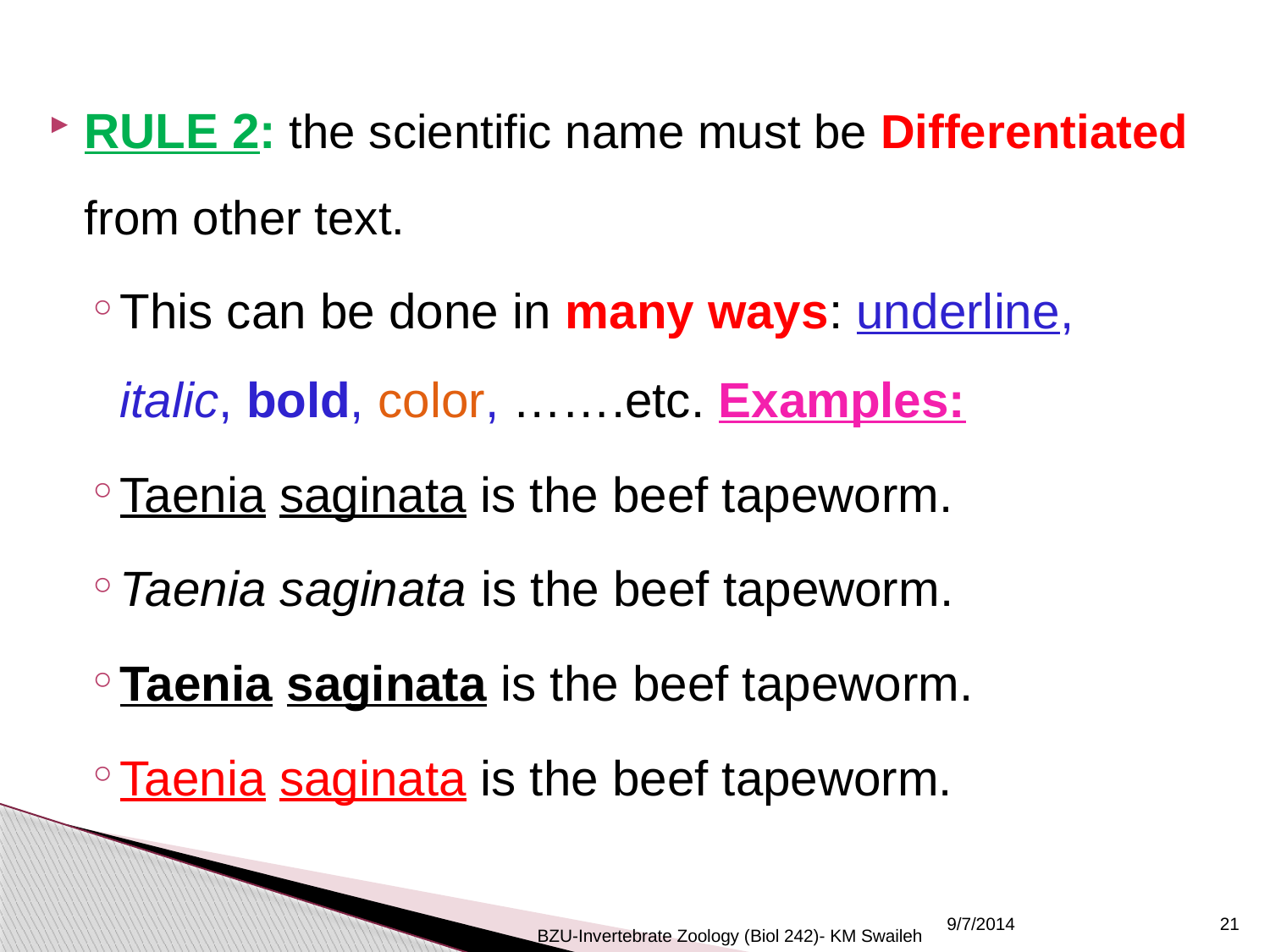

RULE 2: the scientific name must be Differentiated from other text.
This can be done in many ways: underline, italic, bold, color, …….etc. Examples:
Taenia saginata is the beef tapeworm.
Taenia saginata is the beef tapeworm.
Taenia saginata is the beef tapeworm.
Taenia saginata is the beef tapeworm.

BZU-Invertebrate Zoology (Biol 242)- KM Swaileh
9/7/2014
21